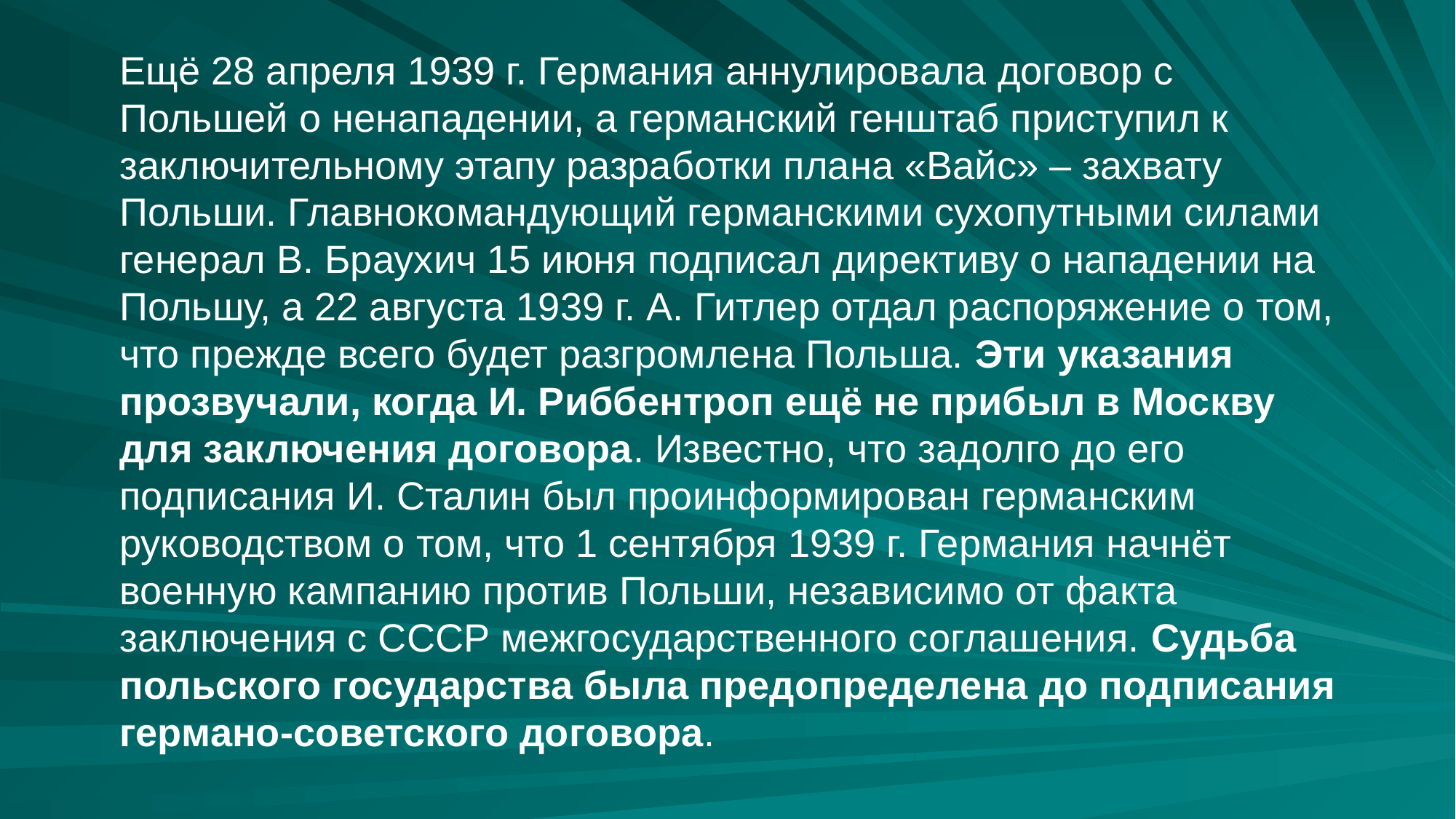

Ещё 28 апреля 1939 г. Германия аннулировала договор с Польшей о ненападении, а германский генштаб приступил к заключительному этапу разработки плана «Вайс» – захвату Польши. Главнокомандующий германскими сухопутными силами генерал В. Браухич 15 июня подписал директиву о нападении на Польшу, а 22 августа 1939 г. А. Гитлер отдал распоряжение о том, что прежде всего будет разгромлена Польша. Эти указания прозвучали, когда И. Риббентроп ещё не прибыл в Москву для заключения договора. Известно, что задолго до его подписания И. Сталин был проинформирован германским руководством о том, что 1 сентября 1939 г. Германия начнёт военную кампанию против Польши, независимо от факта заключения с СССР межгосударственного соглашения. Судьба польского государства была предопределена до подписания германо-советского договора.